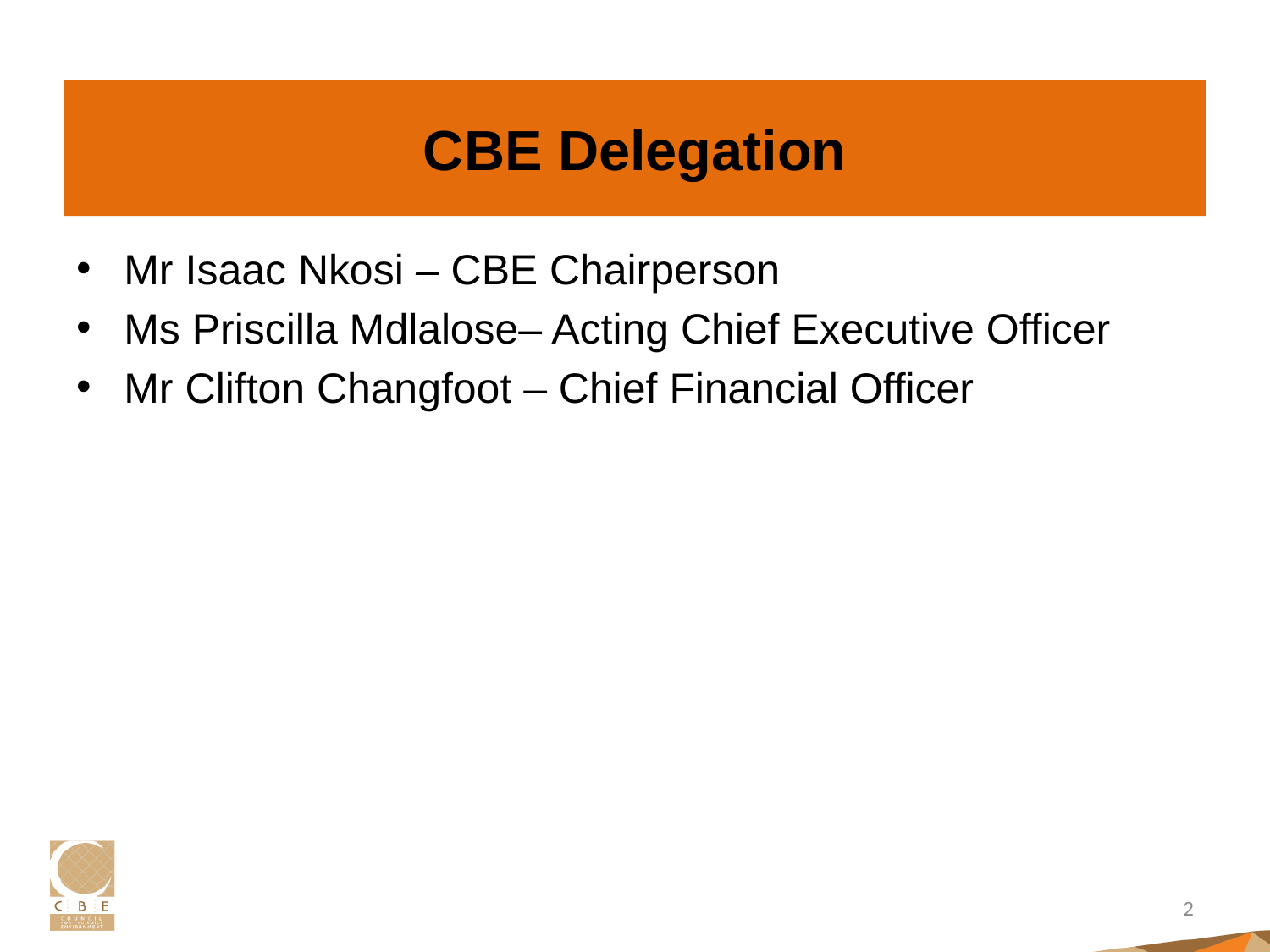

# CBE Delegation
Mr Isaac Nkosi – CBE Chairperson
Ms Priscilla Mdlalose– Acting Chief Executive Officer
Mr Clifton Changfoot – Chief Financial Officer

2